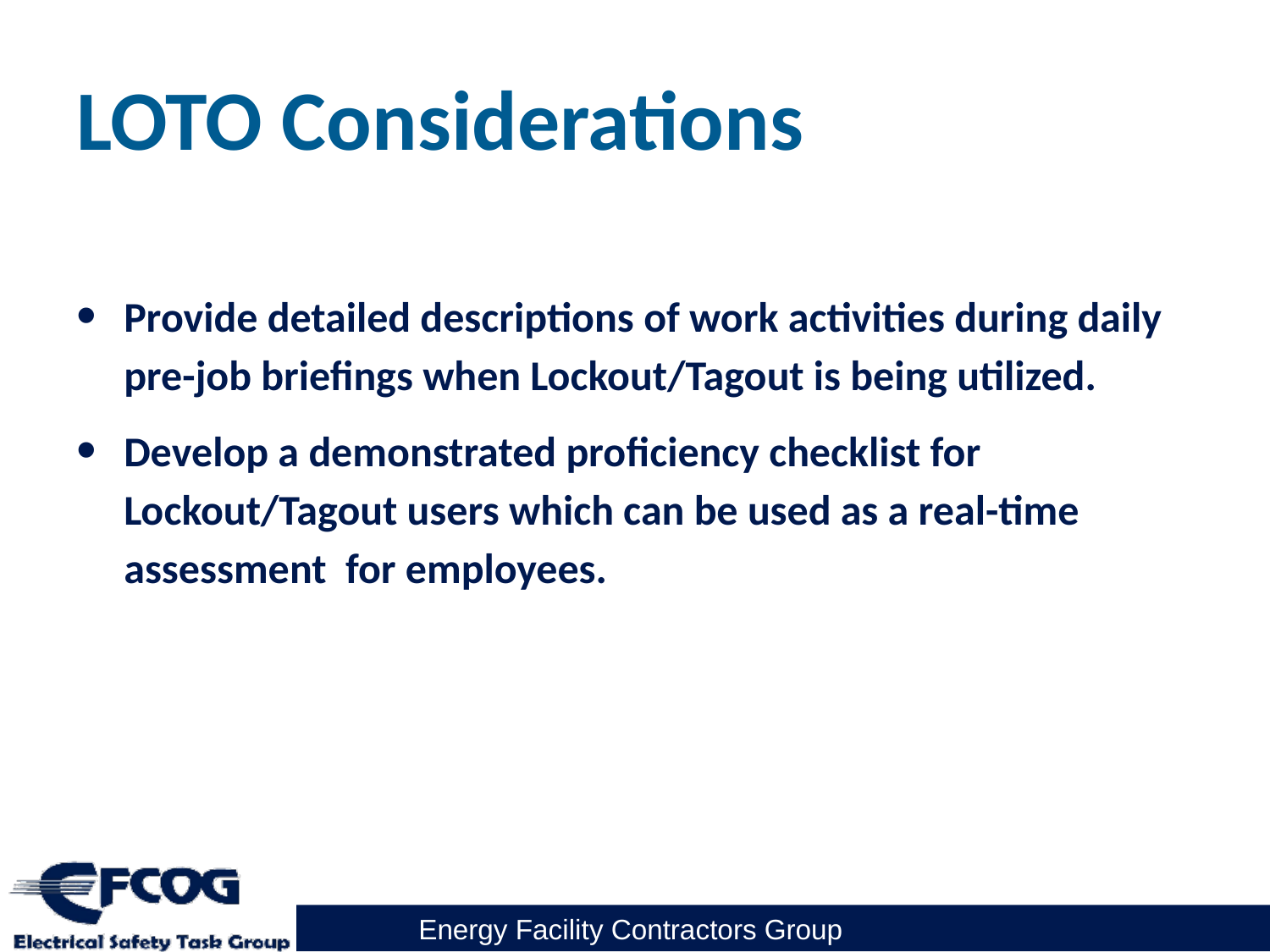

# LOTO Considerations

Provide detailed descriptions of work activities during daily pre-job briefings when Lockout/Tagout is being utilized.
Develop a demonstrated proficiency checklist for Lockout/Tagout users which can be used as a real-time assessment  for employees.